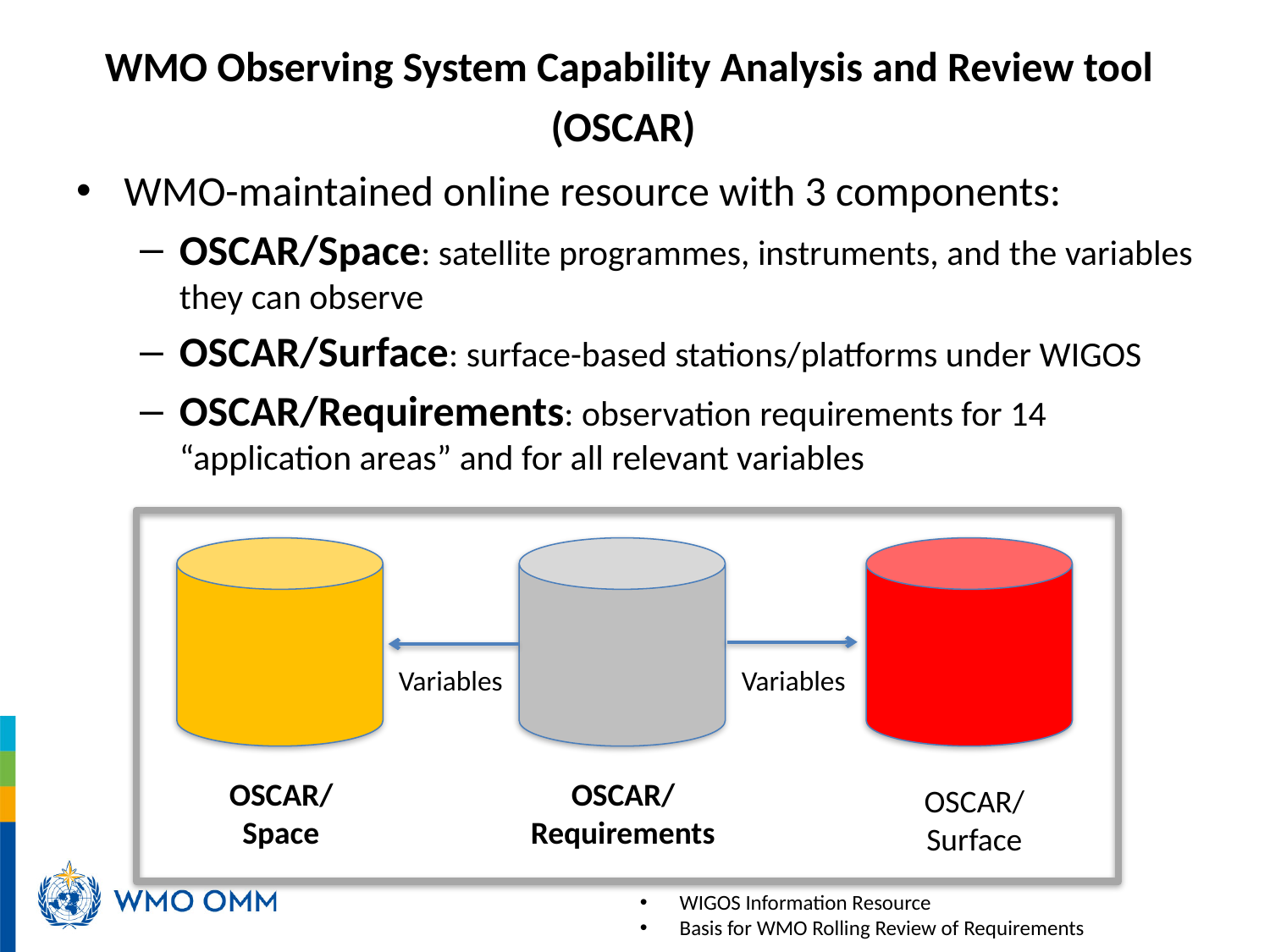

# WMO Observing System Capability Analysis and Review tool (OSCAR)
WMO-maintained online resource with 3 components:
OSCAR/Space: satellite programmes, instruments, and the variables they can observe
OSCAR/Surface: surface-based stations/platforms under WIGOS
OSCAR/Requirements: observation requirements for 14 “application areas” and for all relevant variables

Variables
Variables
OSCAR/
Space
OSCAR/
Requirements
OSCAR/
Surface
WIGOS Information Resource
Basis for WMO Rolling Review of Requirements